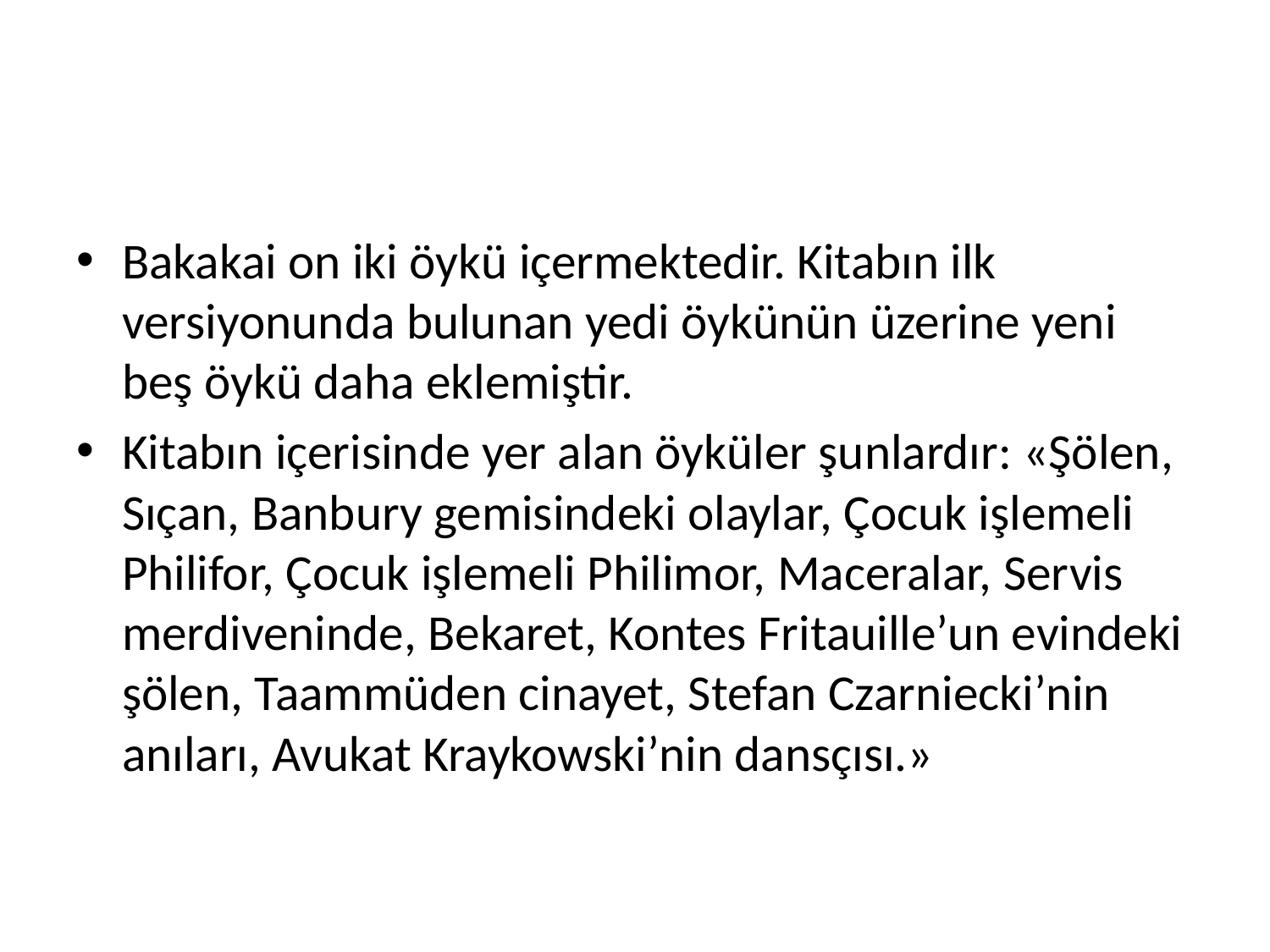

#
Bakakai on iki öykü içermektedir. Kitabın ilk versiyonunda bulunan yedi öykünün üzerine yeni beş öykü daha eklemiştir.
Kitabın içerisinde yer alan öyküler şunlardır: «Şölen, Sıçan, Banbury gemisindeki olaylar, Çocuk işlemeli Philifor, Çocuk işlemeli Philimor, Maceralar, Servis merdiveninde, Bekaret, Kontes Fritauille’un evindeki şölen, Taammüden cinayet, Stefan Czarniecki’nin anıları, Avukat Kraykowski’nin dansçısı.»